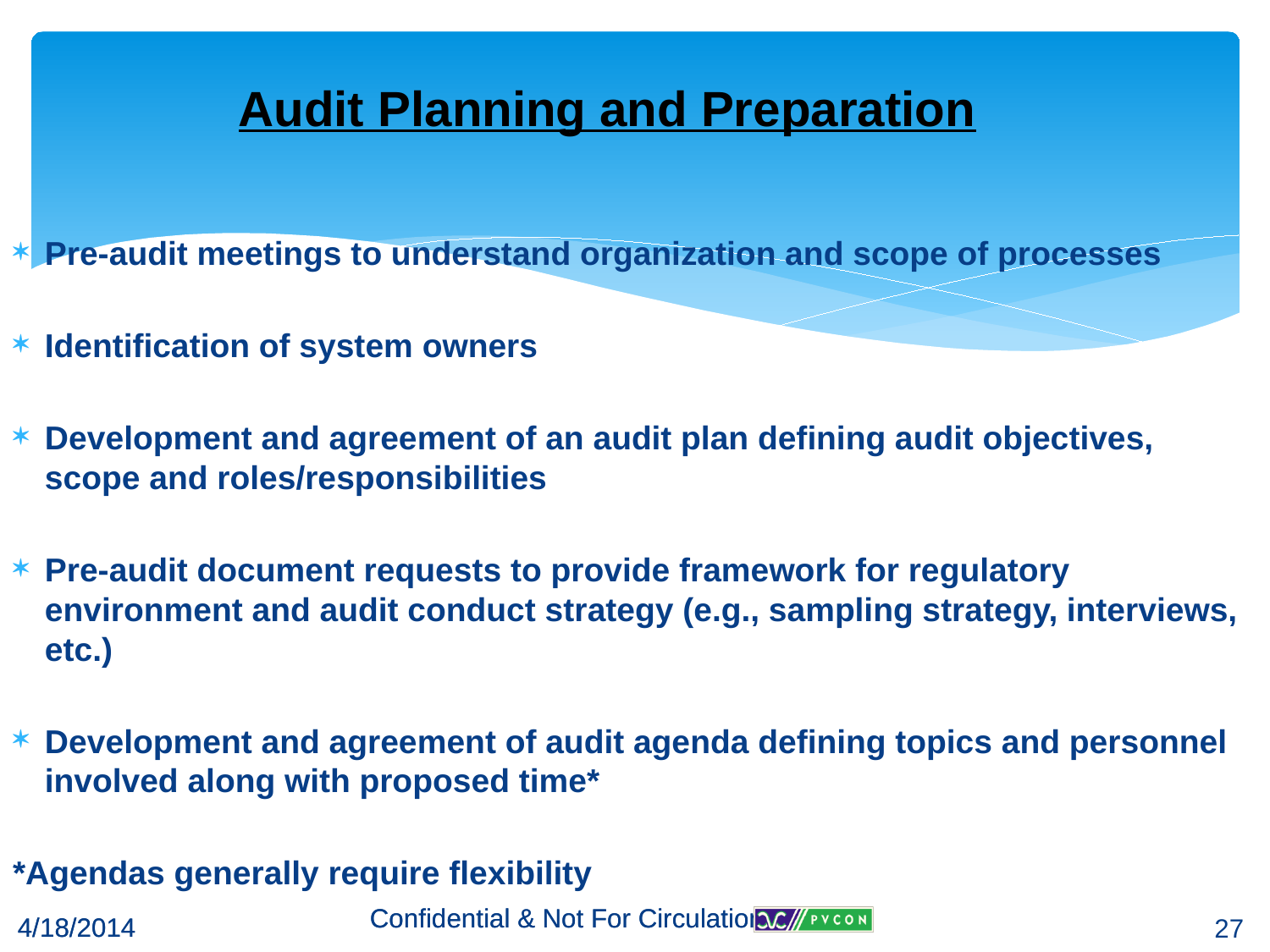

Audit Planning and Preparation
Pre-audit meetings to understand organization and scope of processes

Identification of system owners

Development and agreement of an audit plan defining audit objectives, scope and roles/responsibilities

Pre-audit document requests to provide framework for regulatory environment and audit conduct strategy (e.g., sampling strategy, interviews, etc.)

Development and agreement of audit agenda defining topics and personnel involved along with proposed time*

*Agendas generally require flexibility